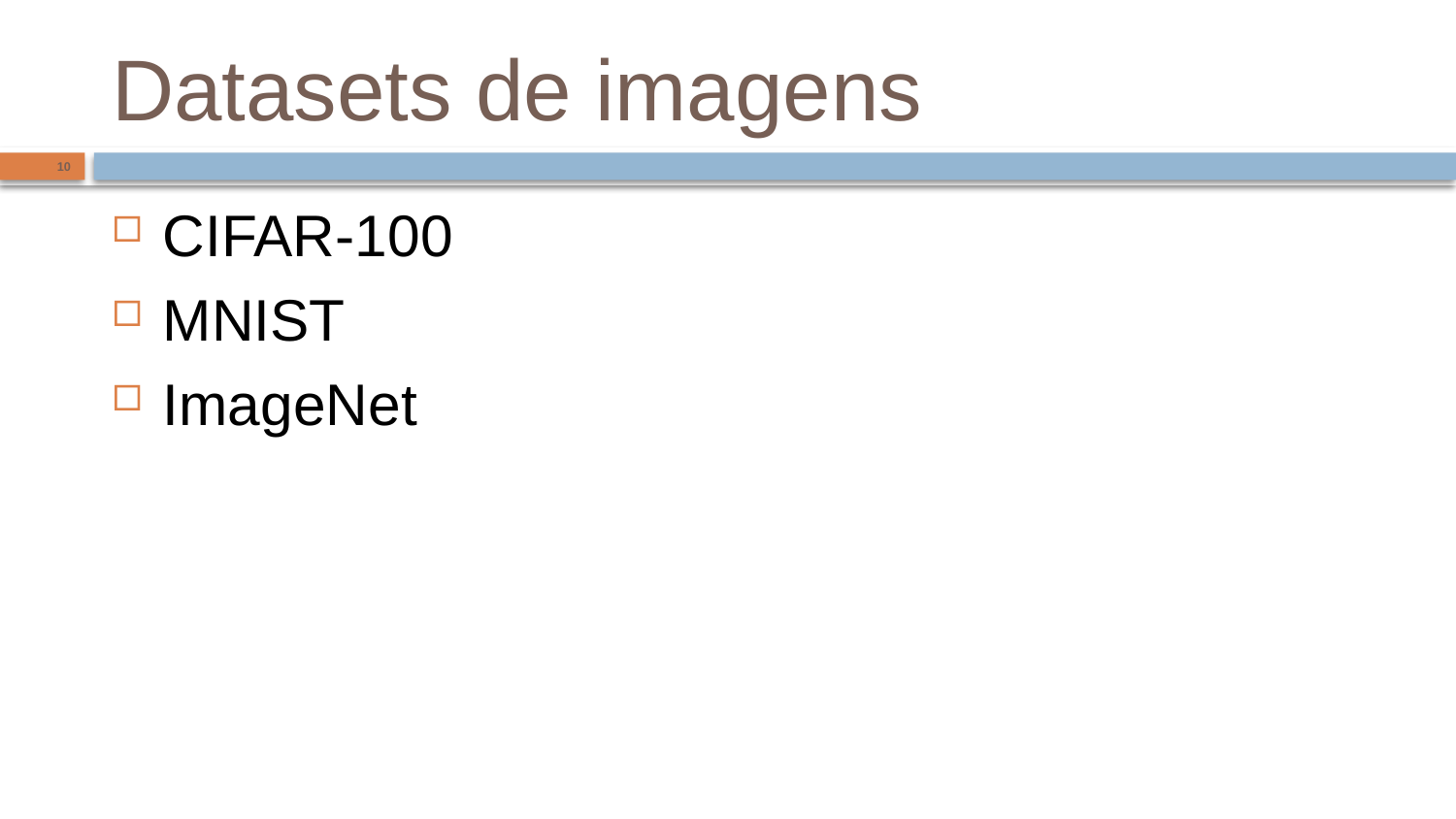

# Datasets de imagens
10
CIFAR-100
MNIST
ImageNet